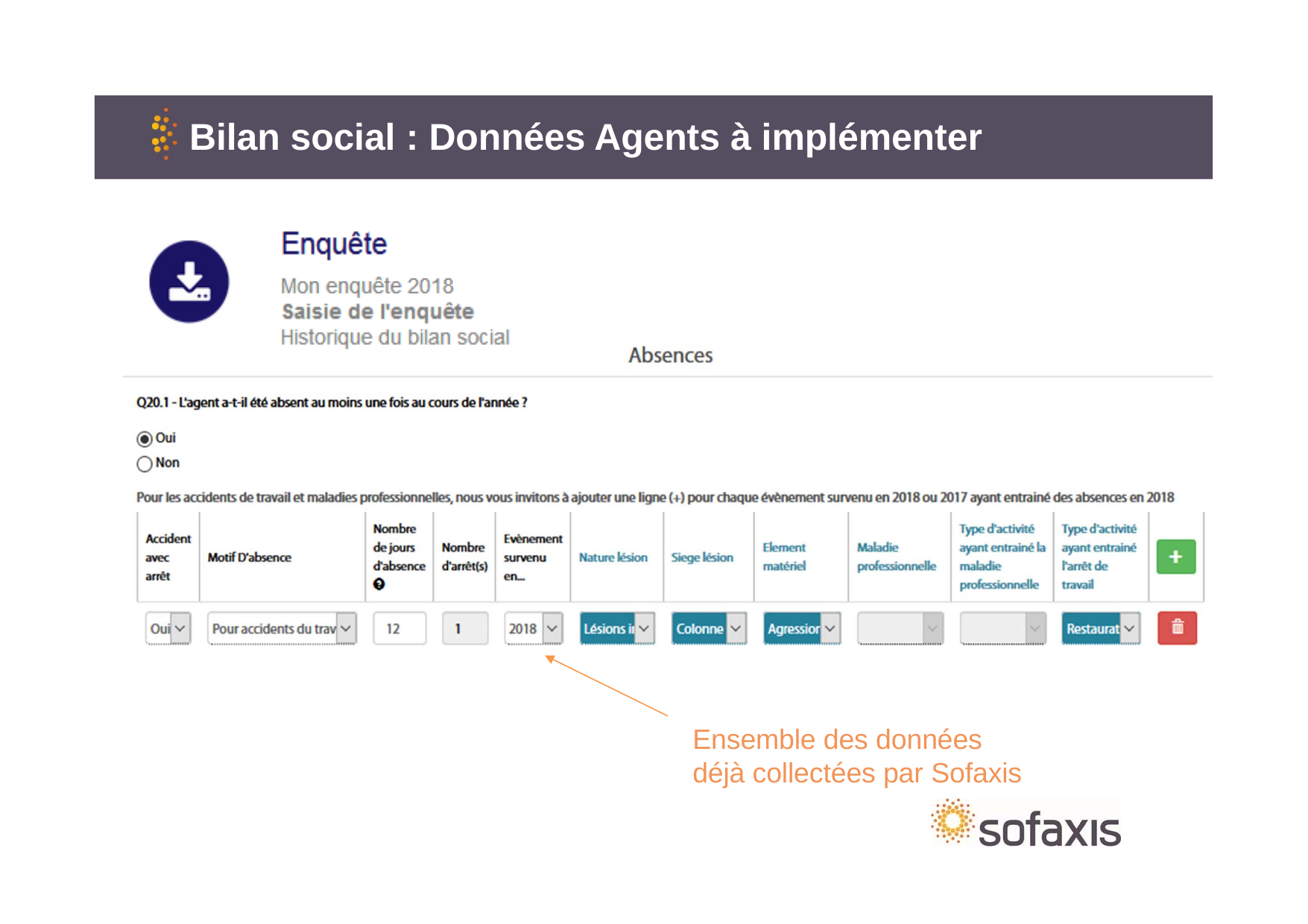

# Bilan social : Données Agents à implémenter

Ensemble des données  déjà collectées par Sofaxis